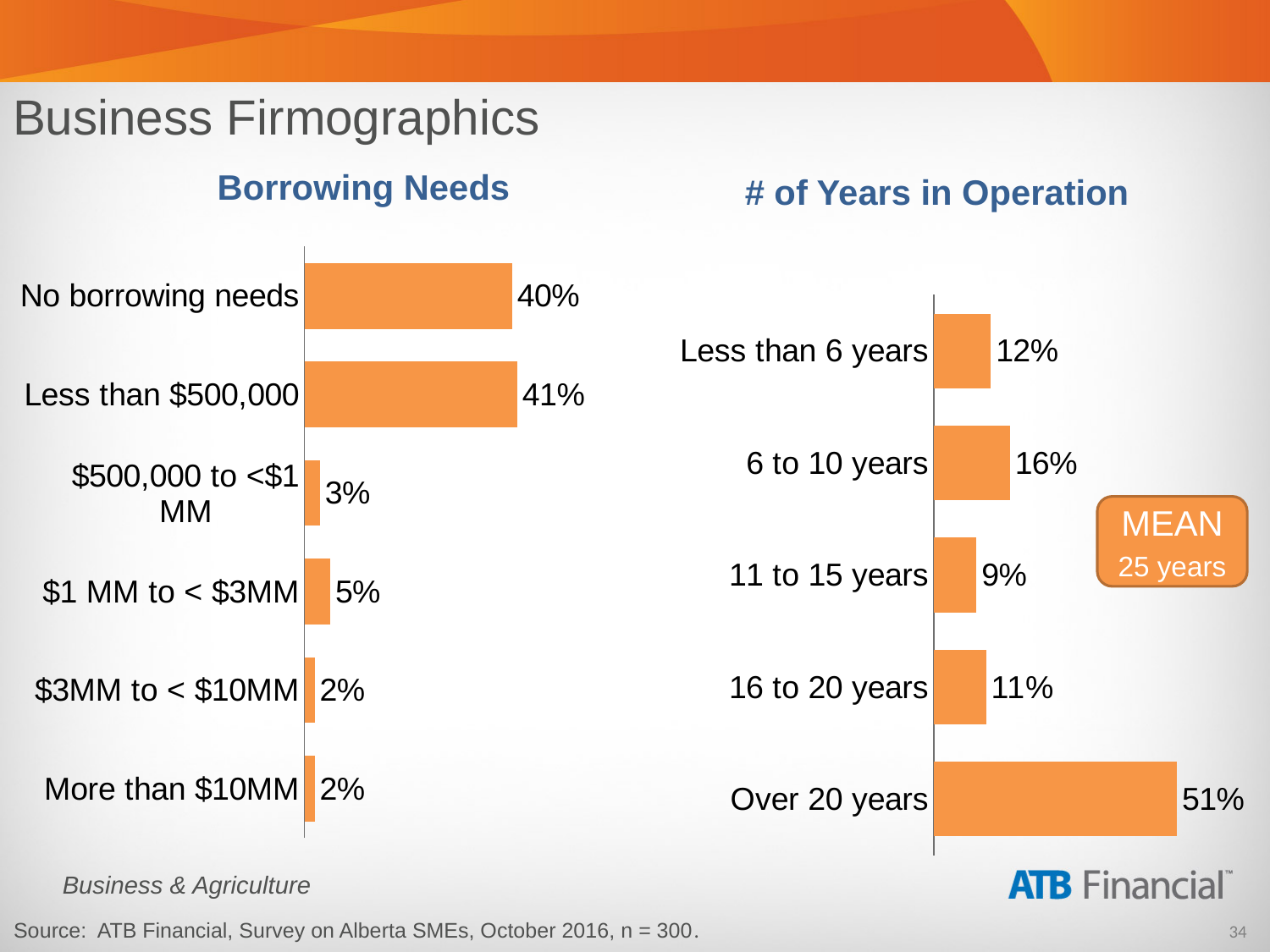

Business Firmographics
Borrowing Needs
# of Years in Operation

### Chart

| Category | Total |
|---|---|
| No borrowing needs | 0.4 |
| Less than $500,000 | 0.41 |
| $500,000 to <$1 MM | 0.03 |
| $1 MM to < $3MM | 0.05 |
| $3MM to < $10MM | 0.02 |
| More than $10MM | 0.02 |

### Chart

| Category | Total |
|---|---|
| Less than 6 years | 0.12 |
| 6 to 10 years | 0.16 |
| 11 to 15 years | 0.09 |
| 16 to 20 years | 0.11 |
| Over 20 years | 0.51 |
MEAN
25 years
Source:  ATB Financial, Survey on Alberta SMEs, October 2016, n = 300.